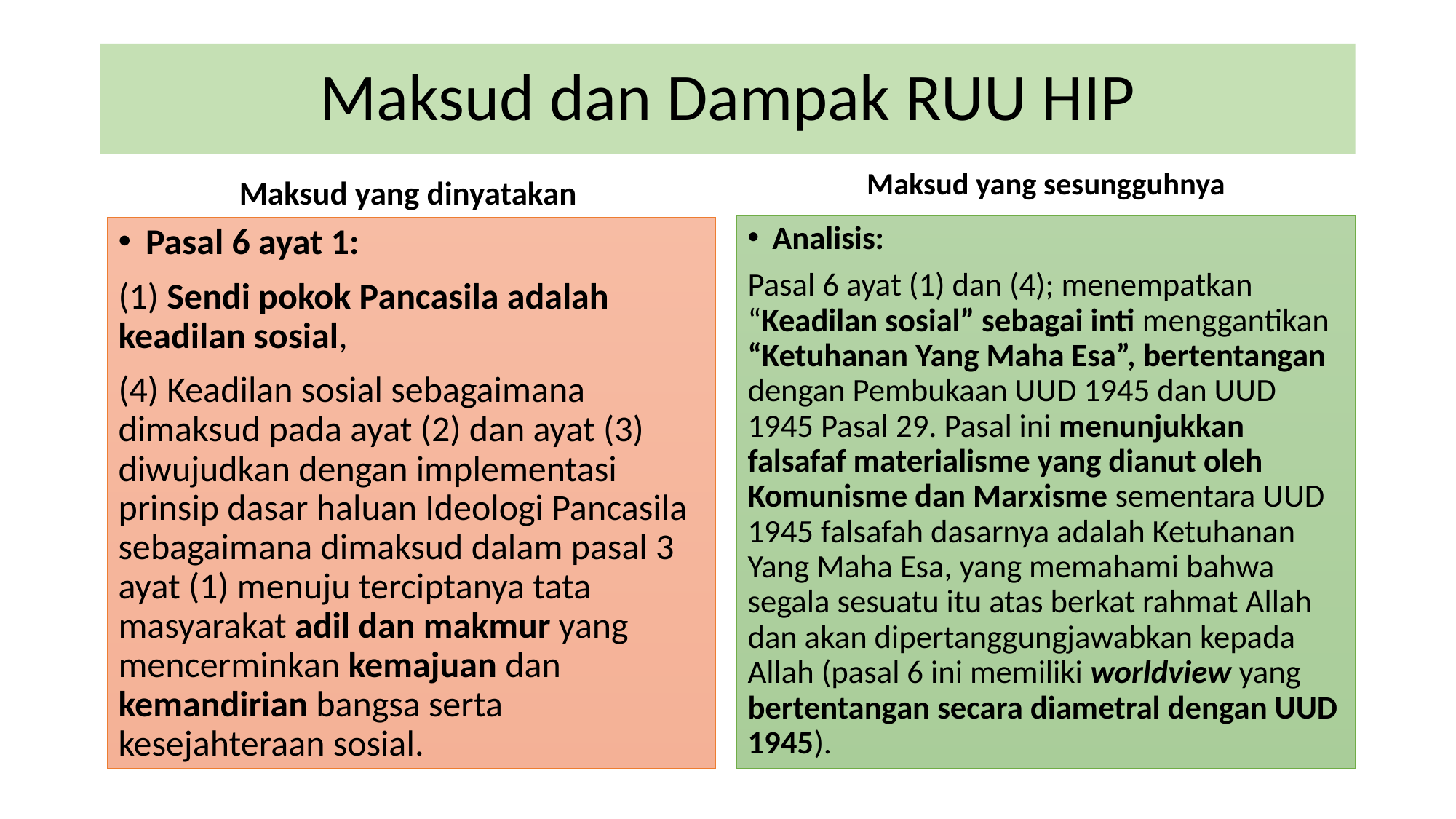

# Maksud dan Dampak RUU HIP
Maksud yang sesungguhnya
Maksud yang dinyatakan
Analisis:
Pasal 6 ayat (1) dan (4); menempatkan “Keadilan sosial” sebagai inti menggantikan “Ketuhanan Yang Maha Esa”, bertentangan dengan Pembukaan UUD 1945 dan UUD 1945 Pasal 29. Pasal ini menunjukkan falsafaf materialisme yang dianut oleh Komunisme dan Marxisme sementara UUD 1945 falsafah dasarnya adalah Ketuhanan Yang Maha Esa, yang memahami bahwa segala sesuatu itu atas berkat rahmat Allah dan akan dipertanggungjawabkan kepada Allah (pasal 6 ini memiliki worldview yang bertentangan secara diametral dengan UUD 1945).
Pasal 6 ayat 1:
(1) Sendi pokok Pancasila adalah keadilan sosial,
(4) Keadilan sosial sebagaimana dimaksud pada ayat (2) dan ayat (3) diwujudkan dengan implementasi prinsip dasar haluan Ideologi Pancasila sebagaimana dimaksud dalam pasal 3 ayat (1) menuju terciptanya tata masyarakat adil dan makmur yang mencerminkan kemajuan dan kemandirian bangsa serta kesejahteraan sosial.